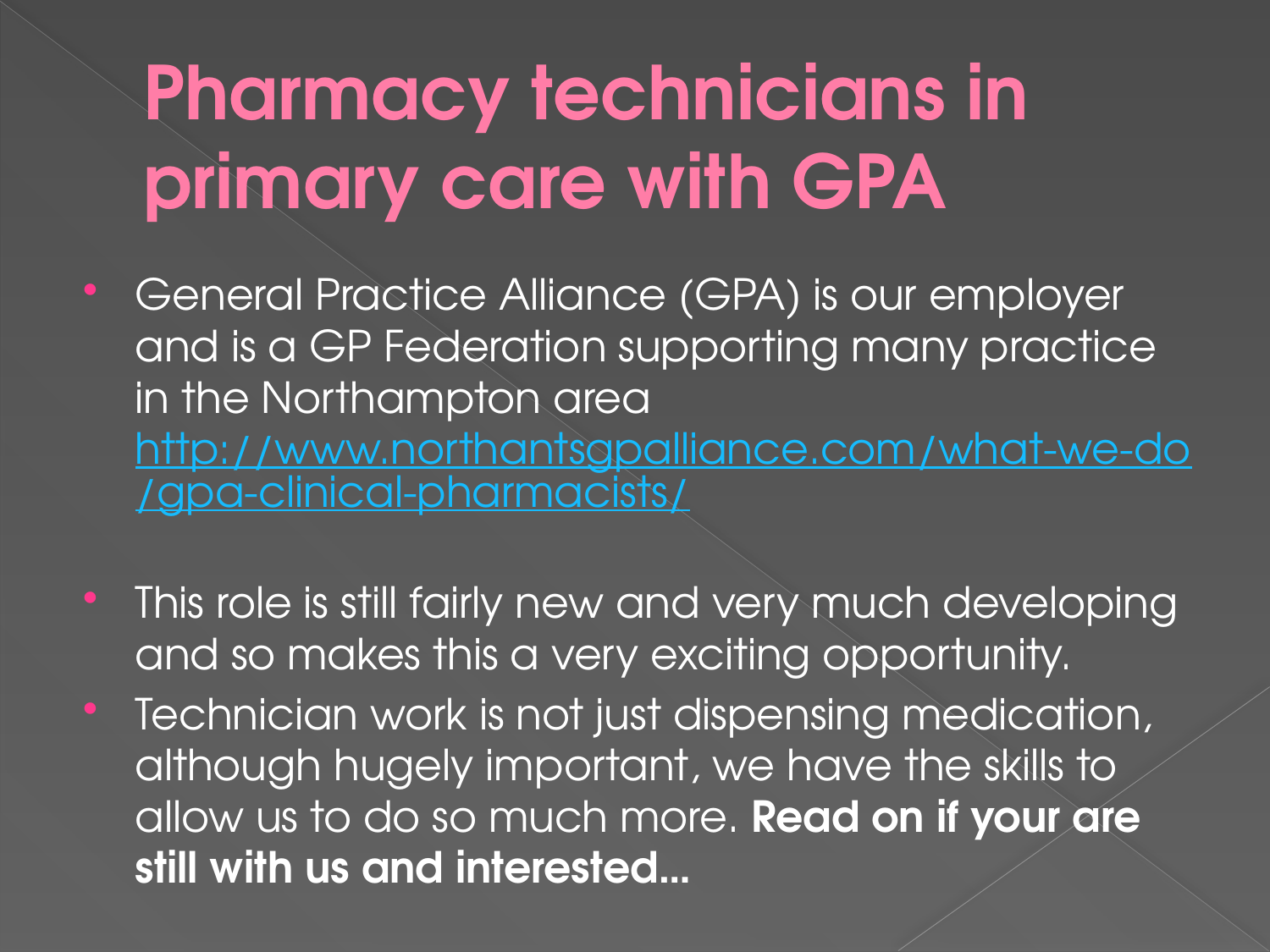

# Pharmacy technicians in primary care with GPA
General Practice Alliance (GPA) is our employer and is a GP Federation supporting many practice in the Northampton area http://www.northantsgpalliance.com/what-we-do/gpa-clinical-pharmacists/
This role is still fairly new and very much developing and so makes this a very exciting opportunity.
Technician work is not just dispensing medication, although hugely important, we have the skills to allow us to do so much more. Read on if your are still with us and interested…